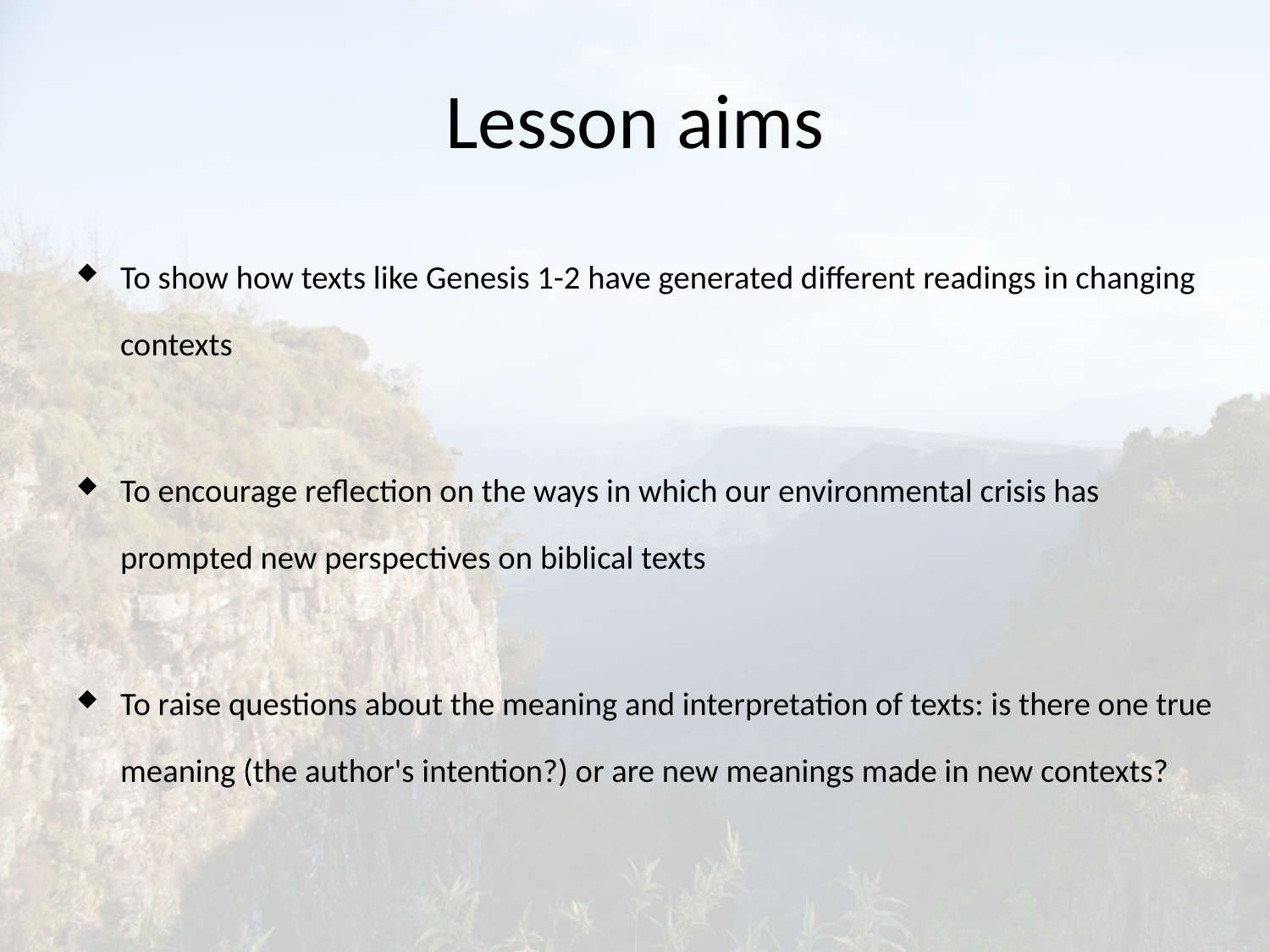

# Lesson aims
To show how texts like Genesis 1-2 have generated different readings in changing contexts

To encourage reflection on the ways in which our environmental crisis has prompted new perspectives on biblical texts

To raise questions about the meaning and interpretation of texts: is there one true meaning (the author's intention?) or are new meanings made in new contexts?